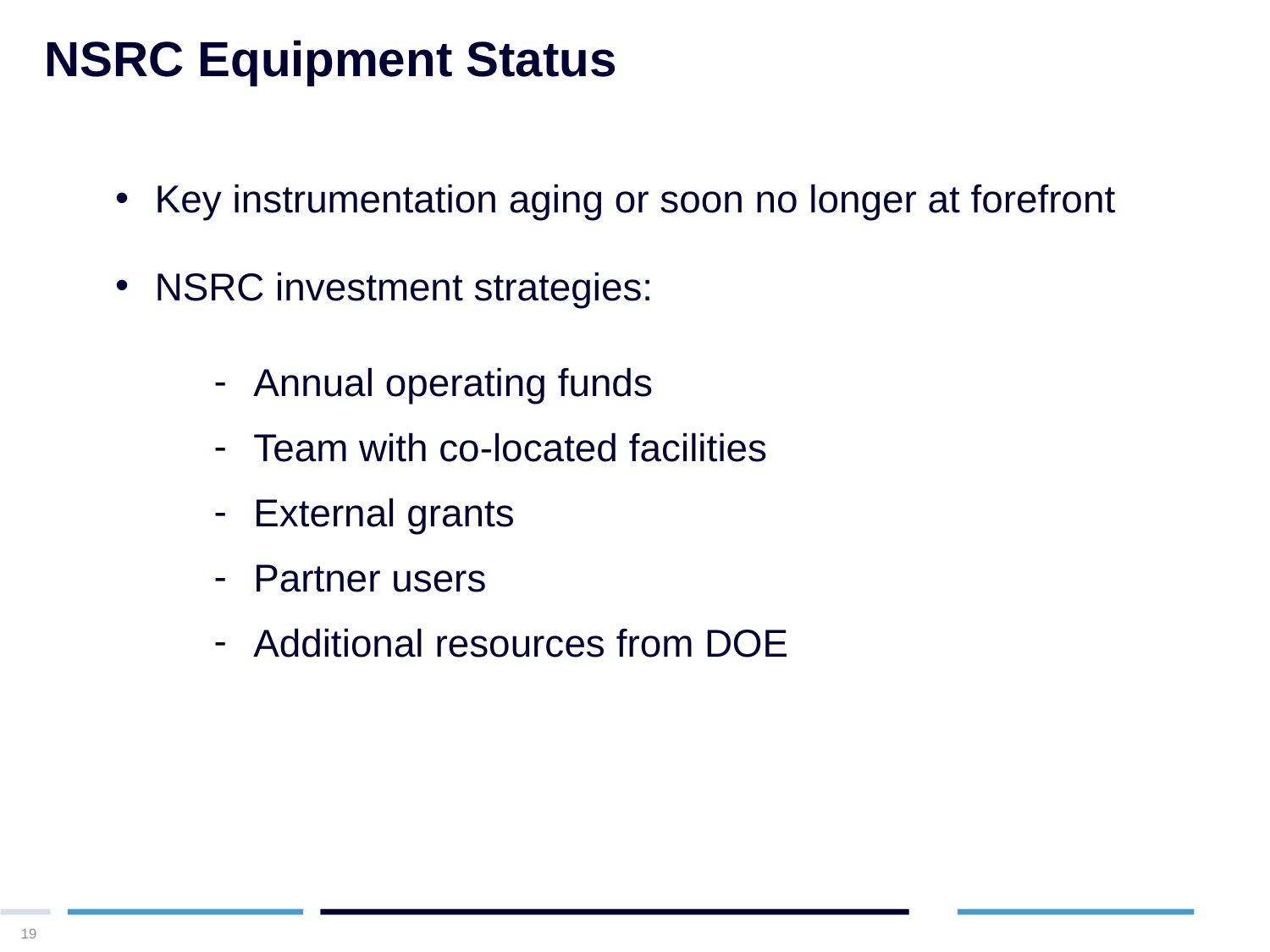

# NSRC Equipment Status
Key instrumentation aging or soon no longer at forefront
NSRC investment strategies:
Annual operating funds
Team with co-located facilities
External grants
Partner users
Additional resources from DOE

19